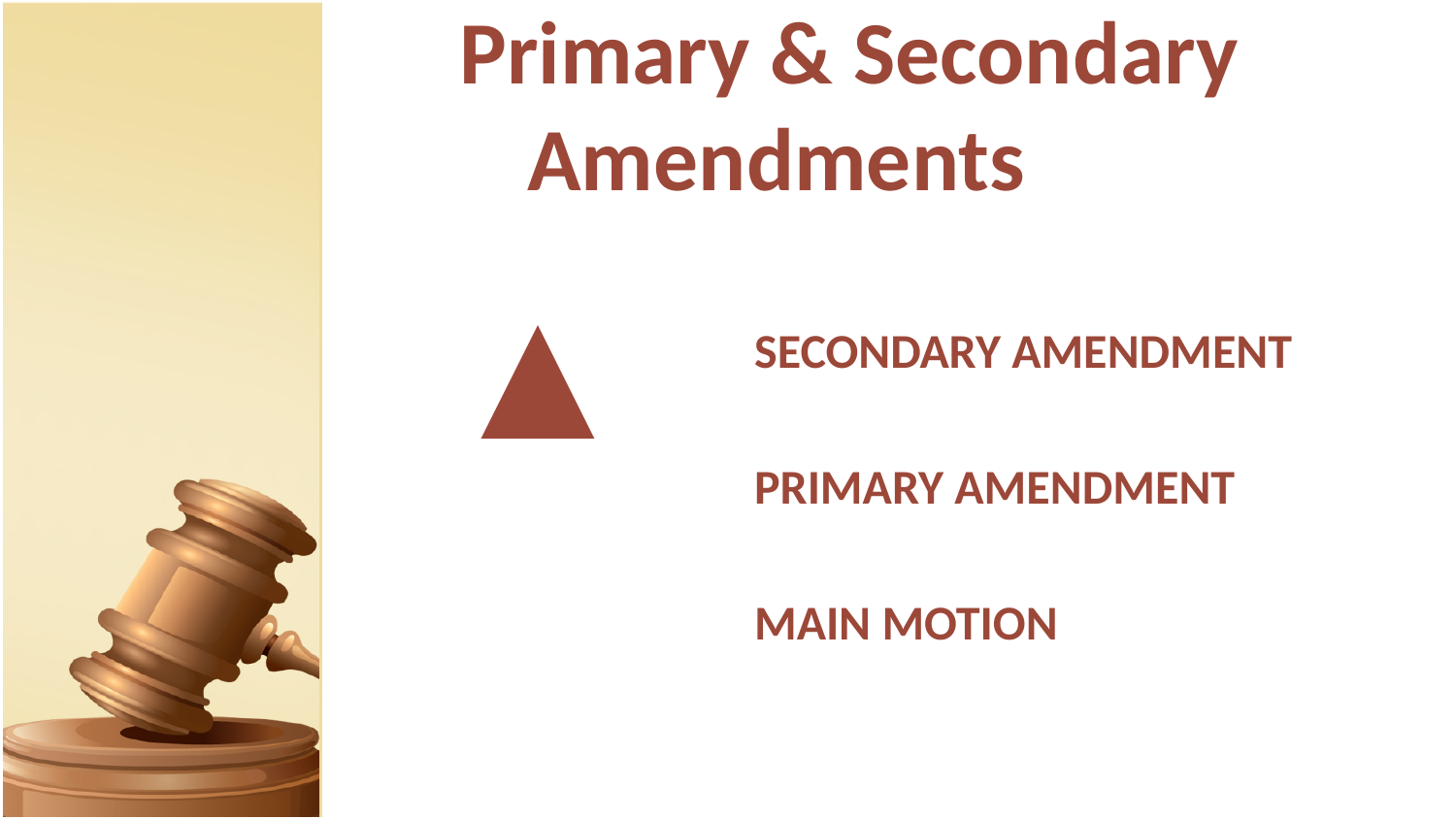

# Primary & Secondary Amendments

                                                                     ▲

SECONDARY AMENDMENT

PRIMARY AMENDMENT

MAIN MOTION